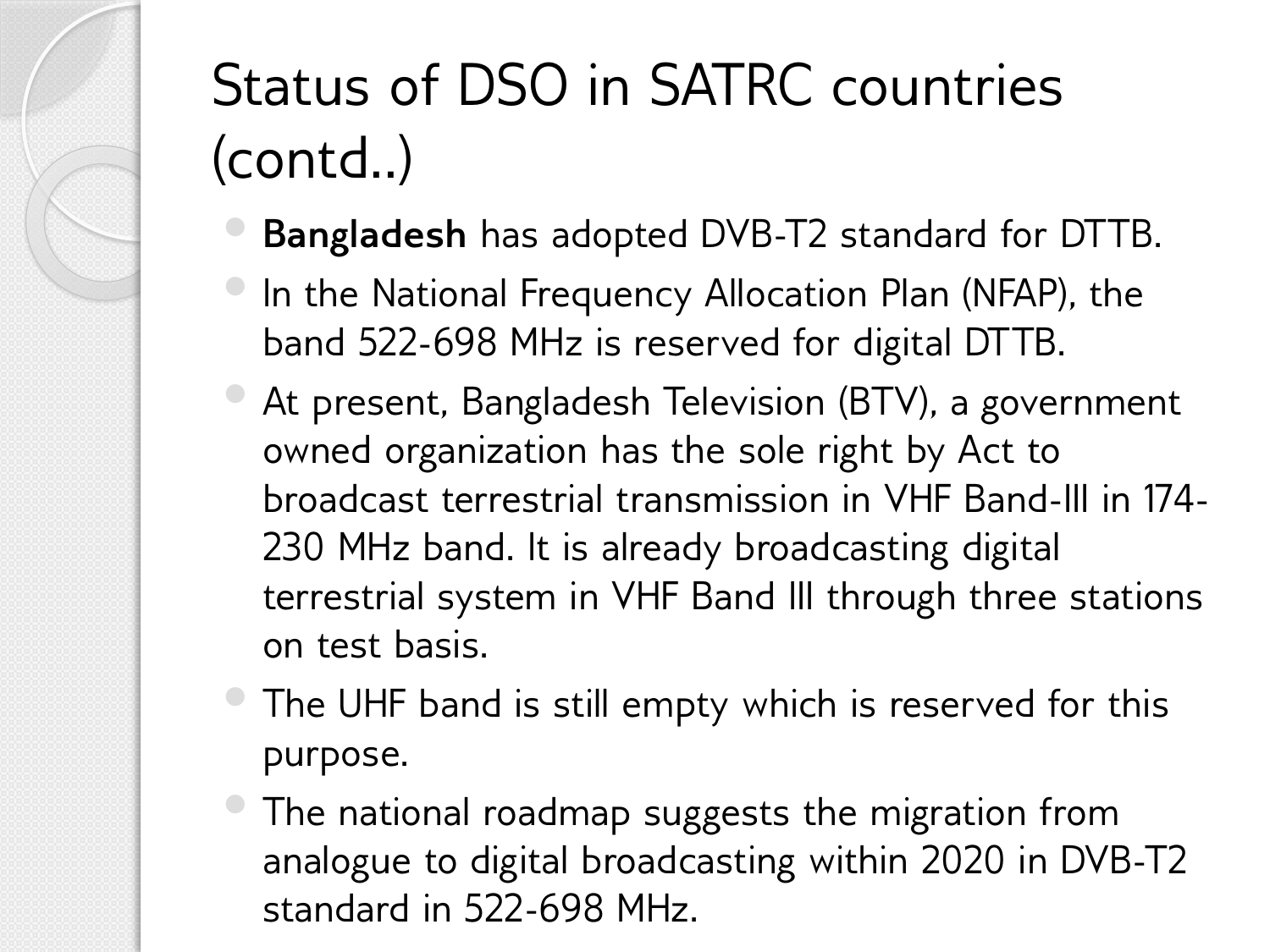

# Status of DSO in SATRC countries (contd..)
Bangladesh has adopted DVB-T2 standard for DTTB.
In the National Frequency Allocation Plan (NFAP), the band 522-698 MHz is reserved for digital DTTB.
At present, Bangladesh Television (BTV), a government owned organization has the sole right by Act to broadcast terrestrial transmission in VHF Band-III in 174-230 MHz band. It is already broadcasting digital terrestrial system in VHF Band III through three stations on test basis.
The UHF band is still empty which is reserved for this purpose.
The national roadmap suggests the migration from analogue to digital broadcasting within 2020 in DVB-T2 standard in 522-698 MHz.